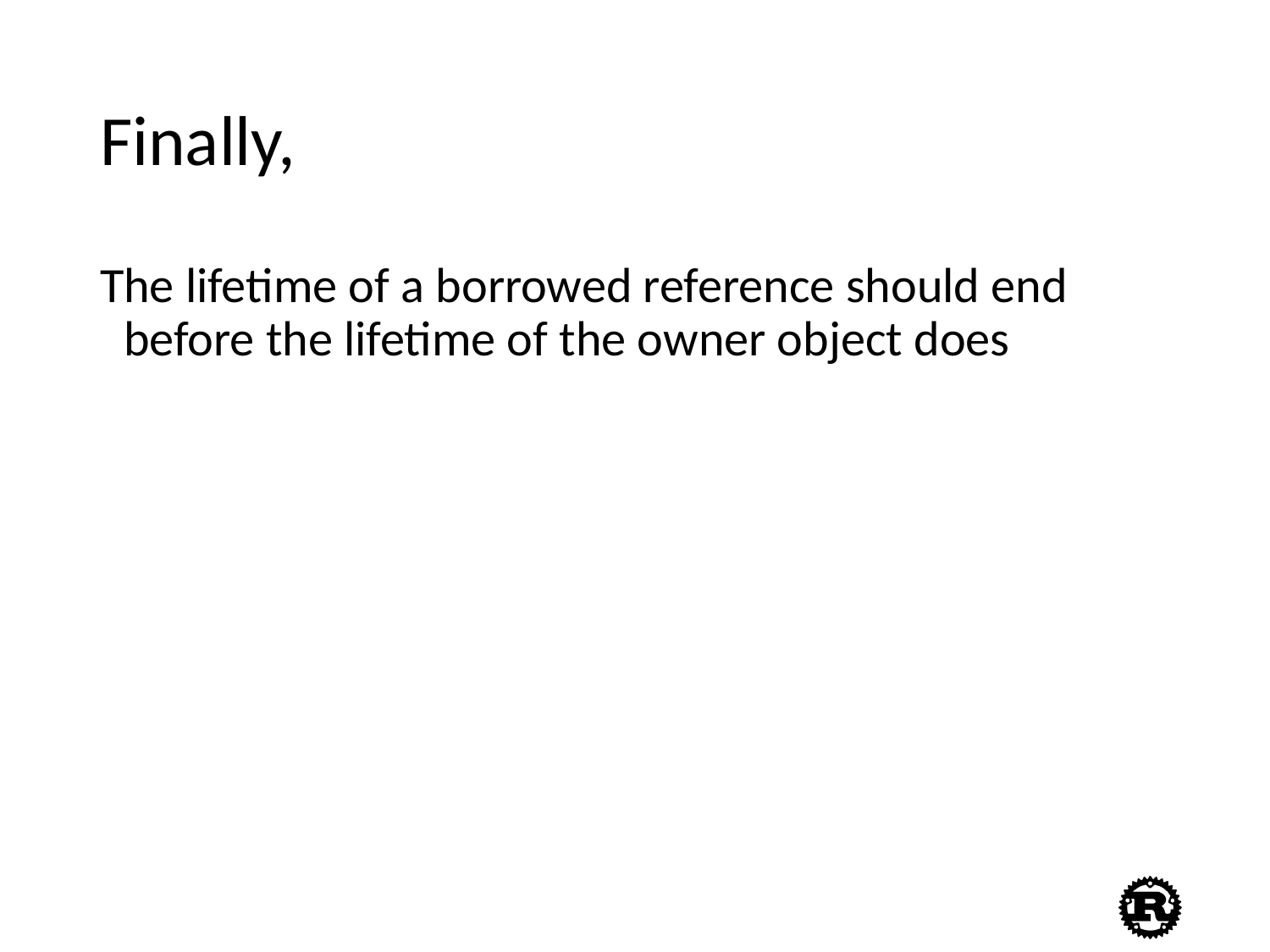

# Finally,
The lifetime of a borrowed reference should end before the lifetime of the owner object does